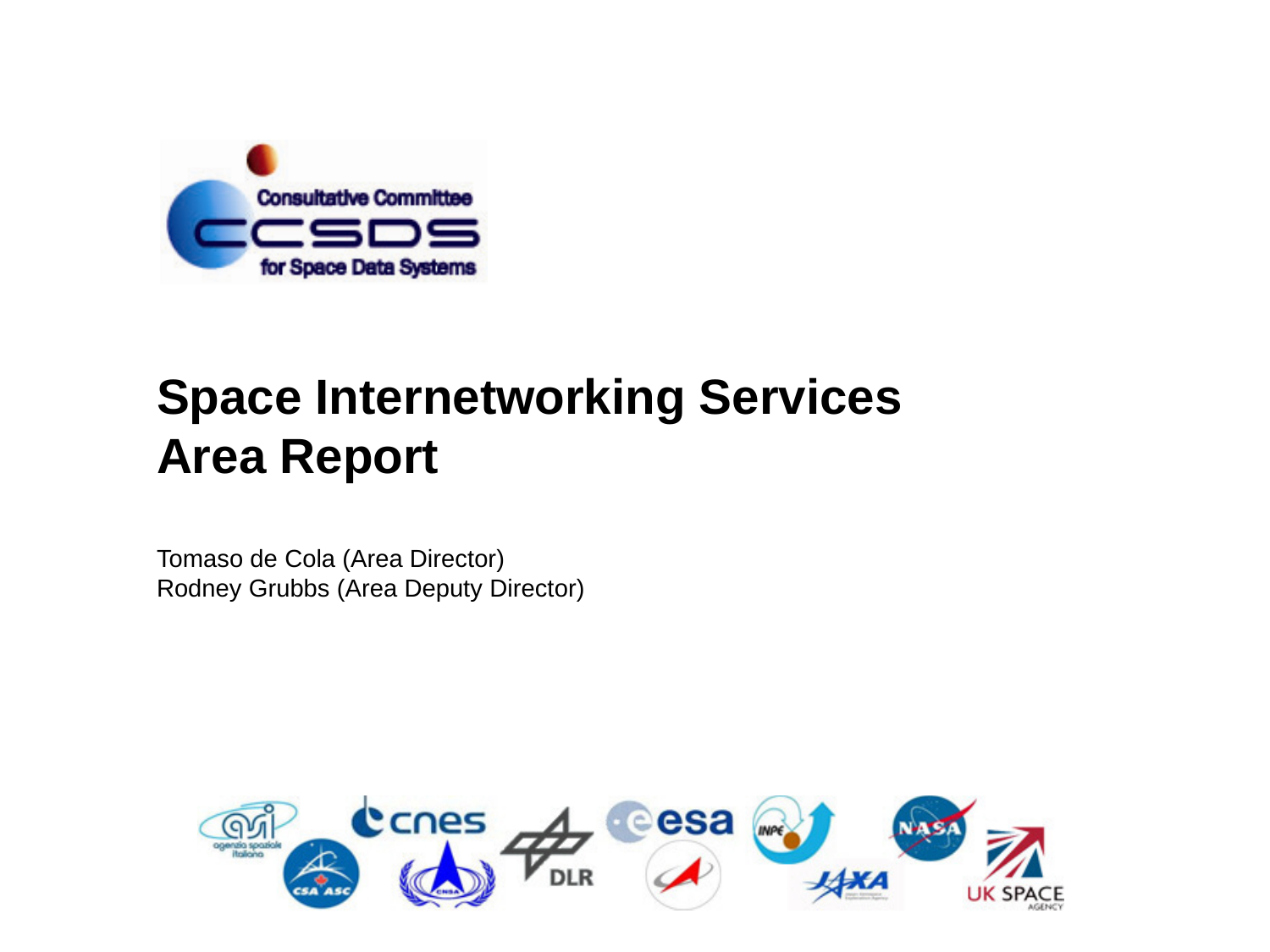

Space Internetworking Services
Area Report

Tomaso de Cola (Area Director)
Rodney Grubbs (Area Deputy Director)